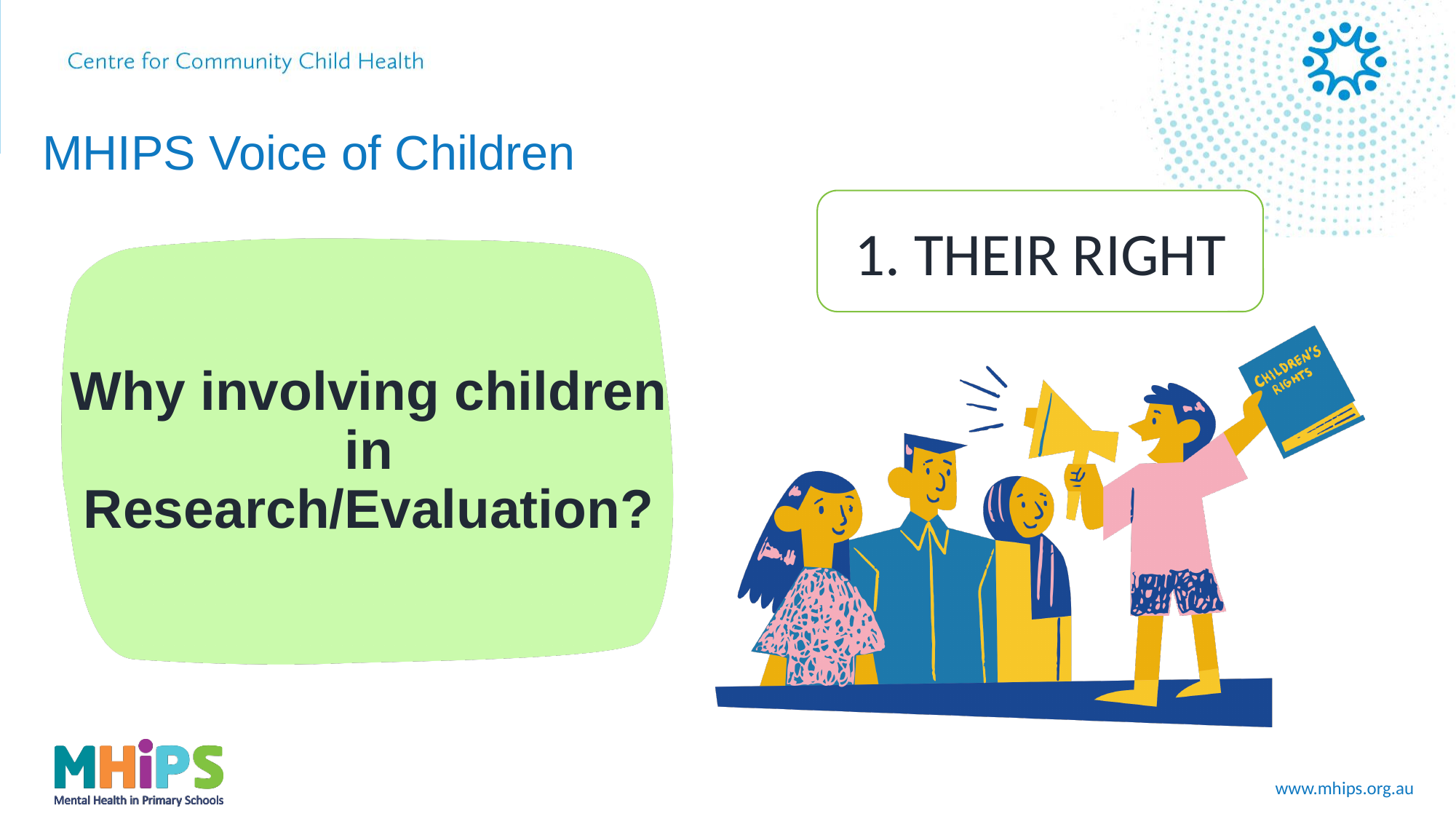

# MHIPS Voice of Children
1. THEIR RIGHT
Why involving children in Research/Evaluation?